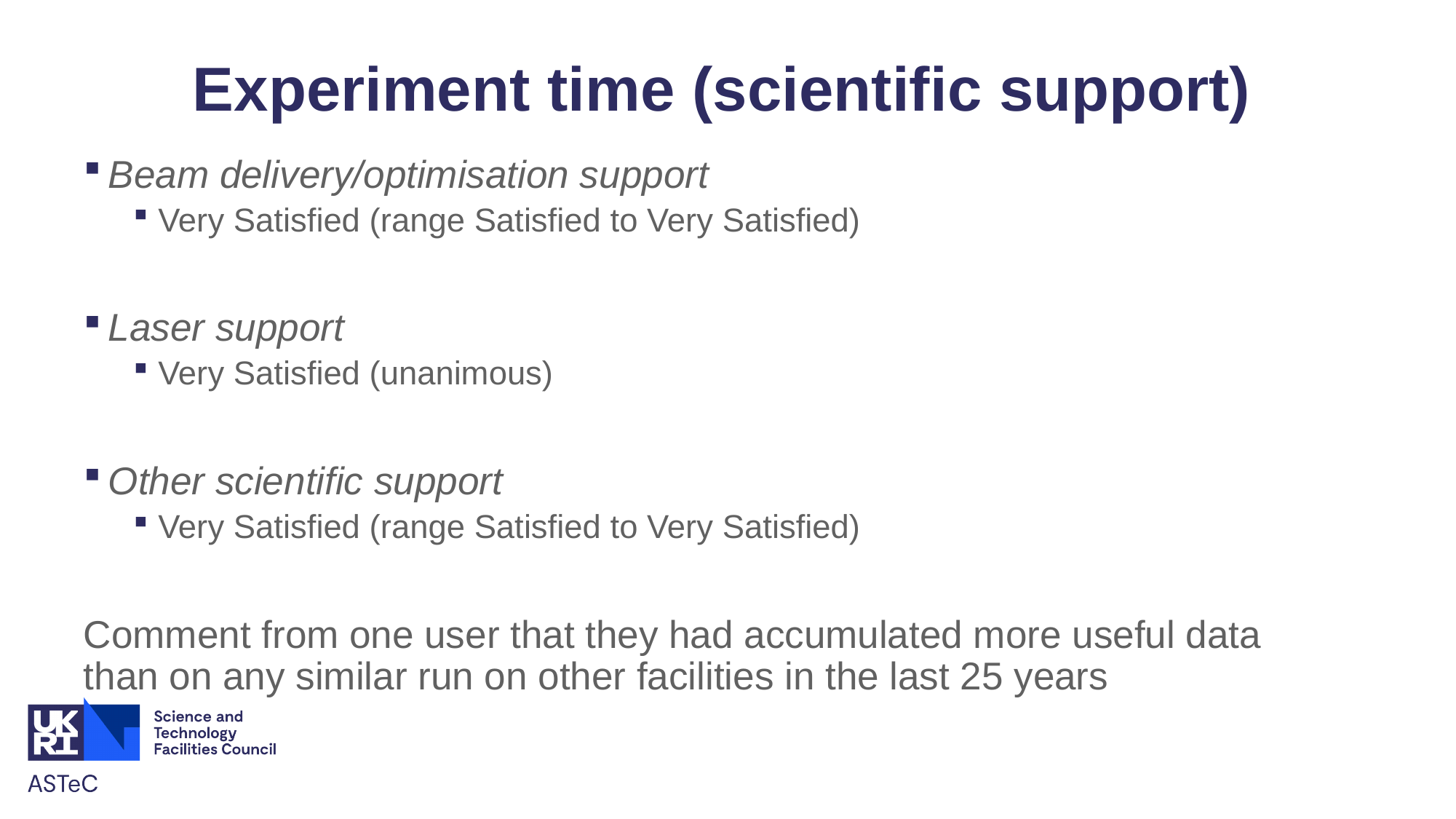

# Experiment time (scientific support)
Beam delivery/optimisation support
Very Satisfied (range Satisfied to Very Satisfied)

Laser support
Very Satisfied (unanimous)

Other scientific support
Very Satisfied (range Satisfied to Very Satisfied)

Comment from one user that they had accumulated more useful data than on any similar run on other facilities in the last 25 years